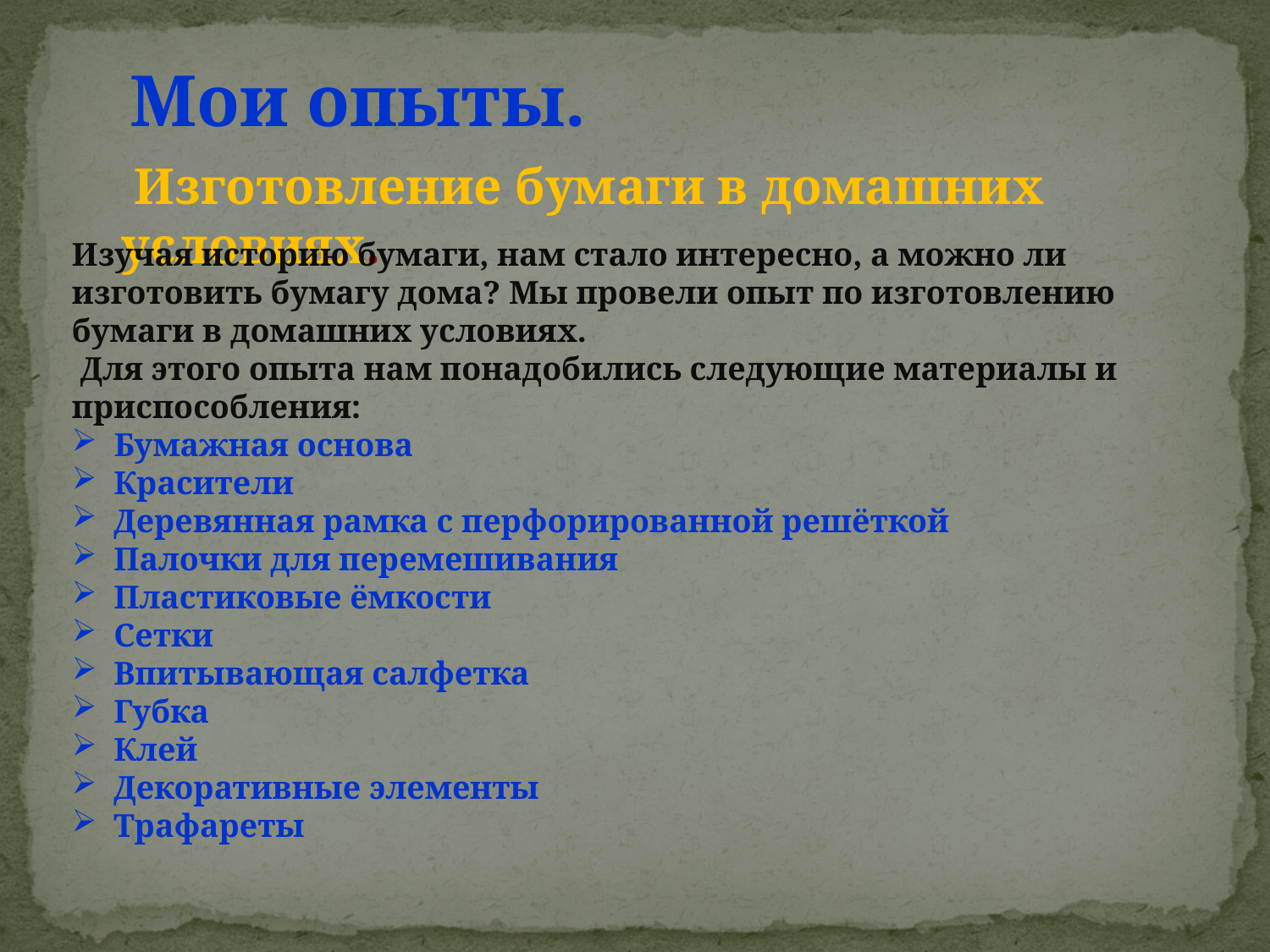

Мои опыты.
 Изготовление бумаги в домашних условиях.
Изучая историю бумаги, нам стало интересно, а можно ли изготовить бумагу дома? Мы провели опыт по изготовлению бумаги в домашних условиях.
 Для этого опыта нам понадобились следующие материалы и приспособления:
  Бумажная основа
  Красители
  Деревянная рамка с перфорированной решёткой
  Палочки для перемешивания
  Пластиковые ёмкости
  Сетки
  Впитывающая салфетка
  Губка
  Клей
  Декоративные элементы
  Трафареты